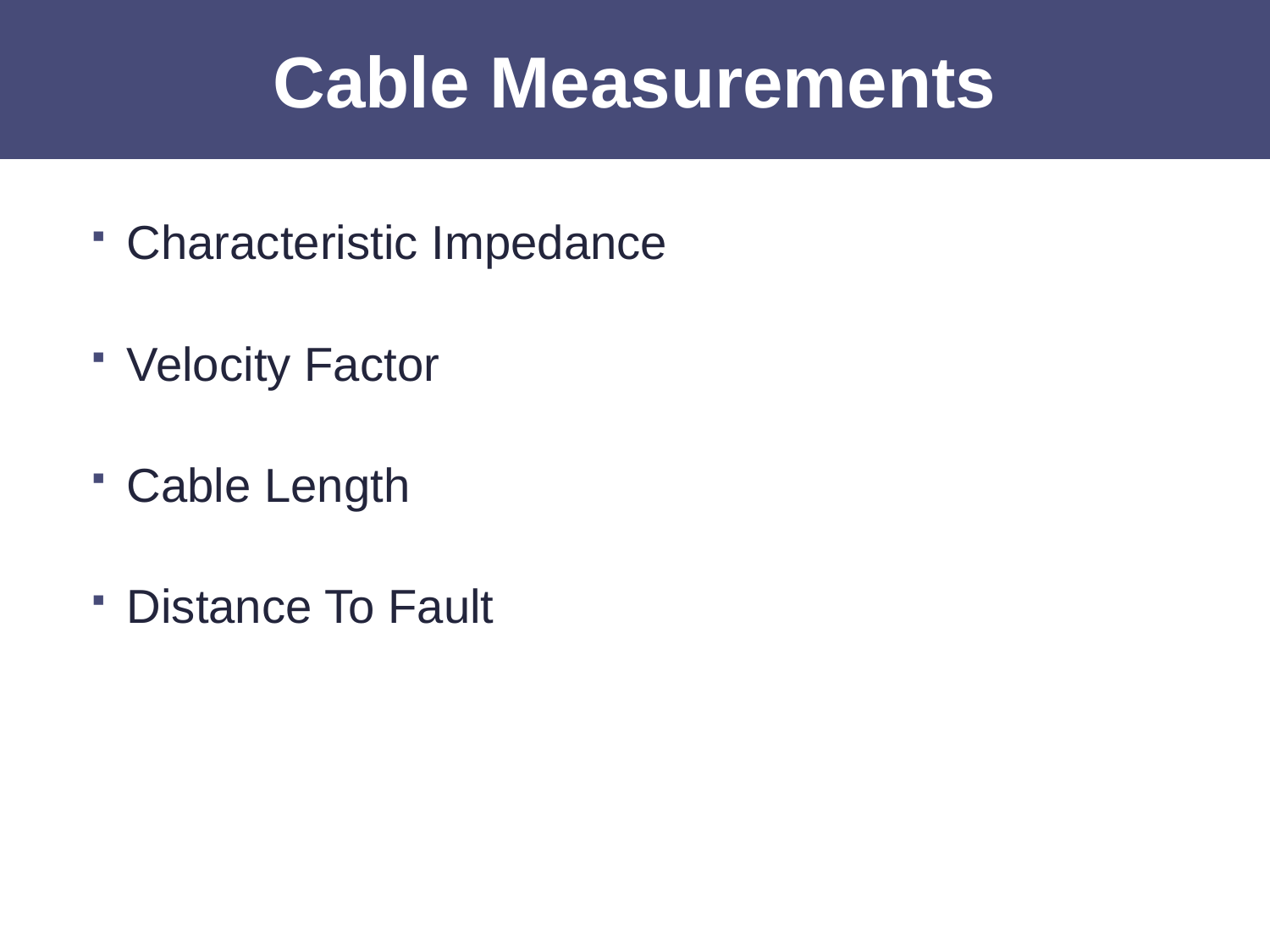

# Cable Measurements
Characteristic Impedance
Velocity Factor
Cable Length
Distance To Fault